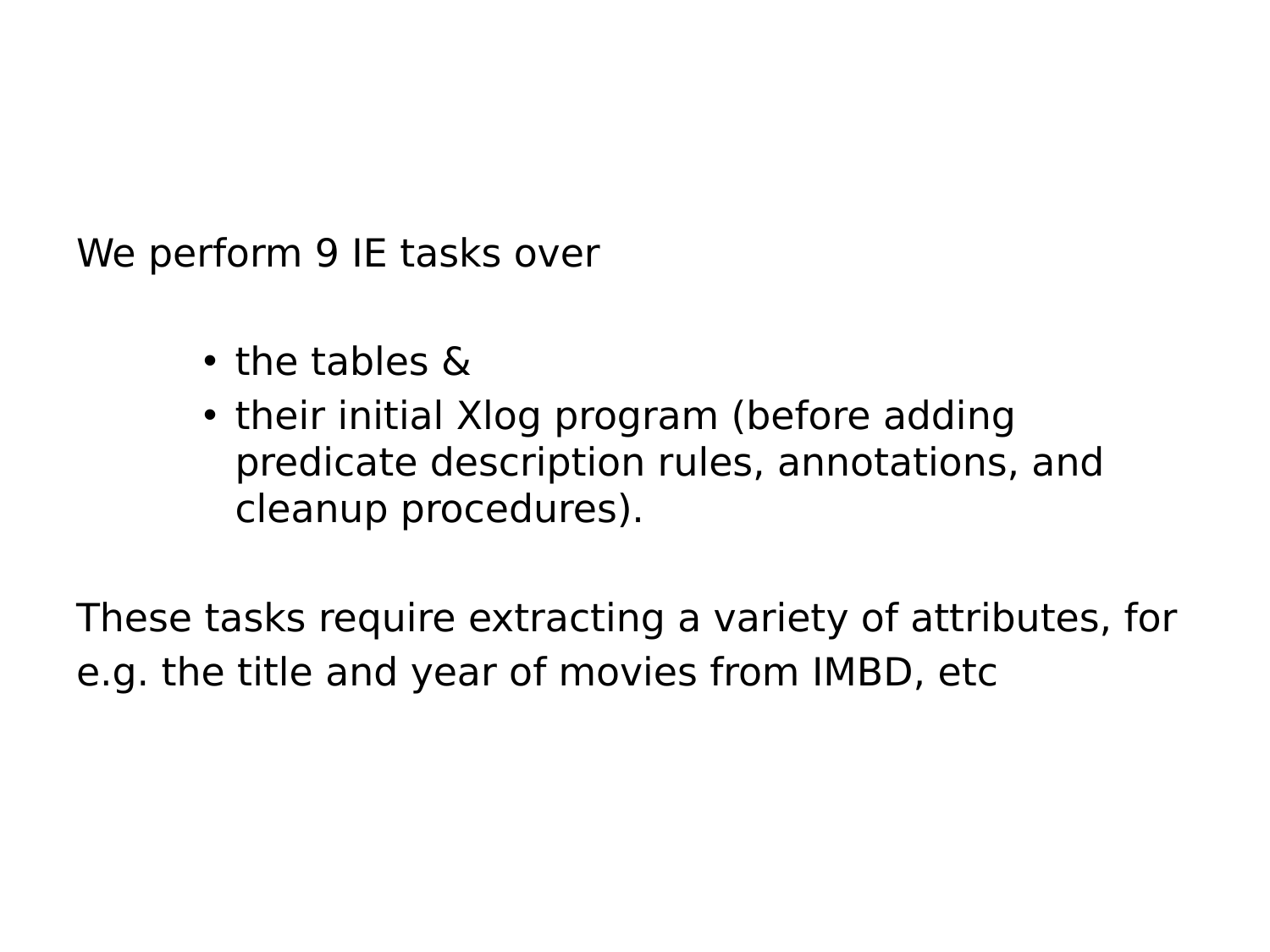

#
We perform 9 IE tasks over

the tables &
their initial Xlog program (before adding predicate description rules, annotations, and cleanup procedures).

These tasks require extracting a variety of attributes, for
e.g. the title and year of movies from IMBD, etc